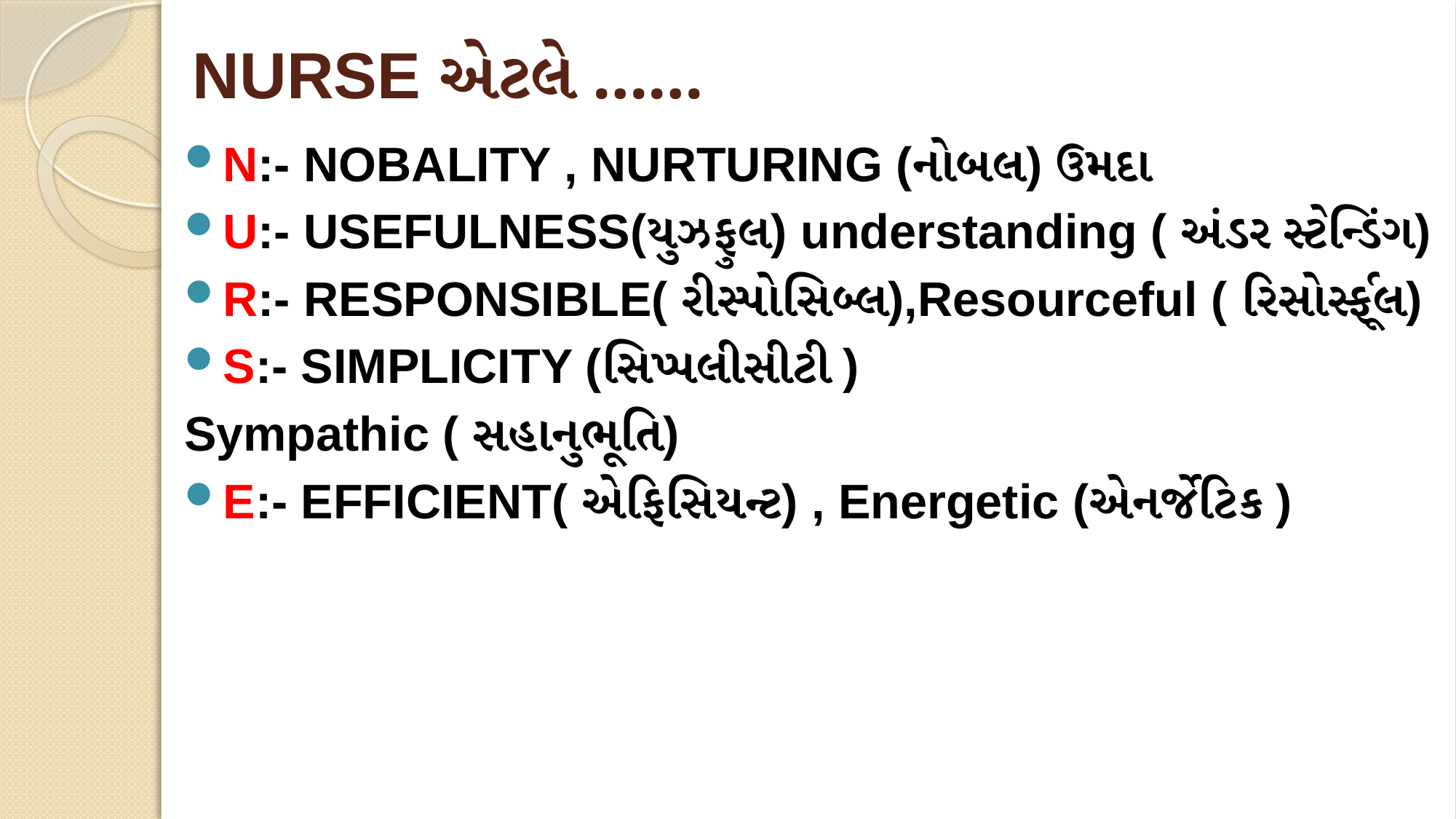

# NURSE એટલે ……
N:- NOBALITY , NURTURING (નોબલ) ઉમદા
U:- USEFULNESS(યુઝફુલ) understanding ( અંડર સ્ટેન્ડિંગ)
R:- RESPONSIBLE( રીસ્પોસિબ્લ),Resourceful ( રિસોર્સ્ફૂલ)
S:- SIMPLICITY (સિપ્પલીસીટી )
Sympathic ( સહાનુભૂતિ)
E:- EFFICIENT( એફિસિયન્ટ) , Energetic (એનર્જેટિક )